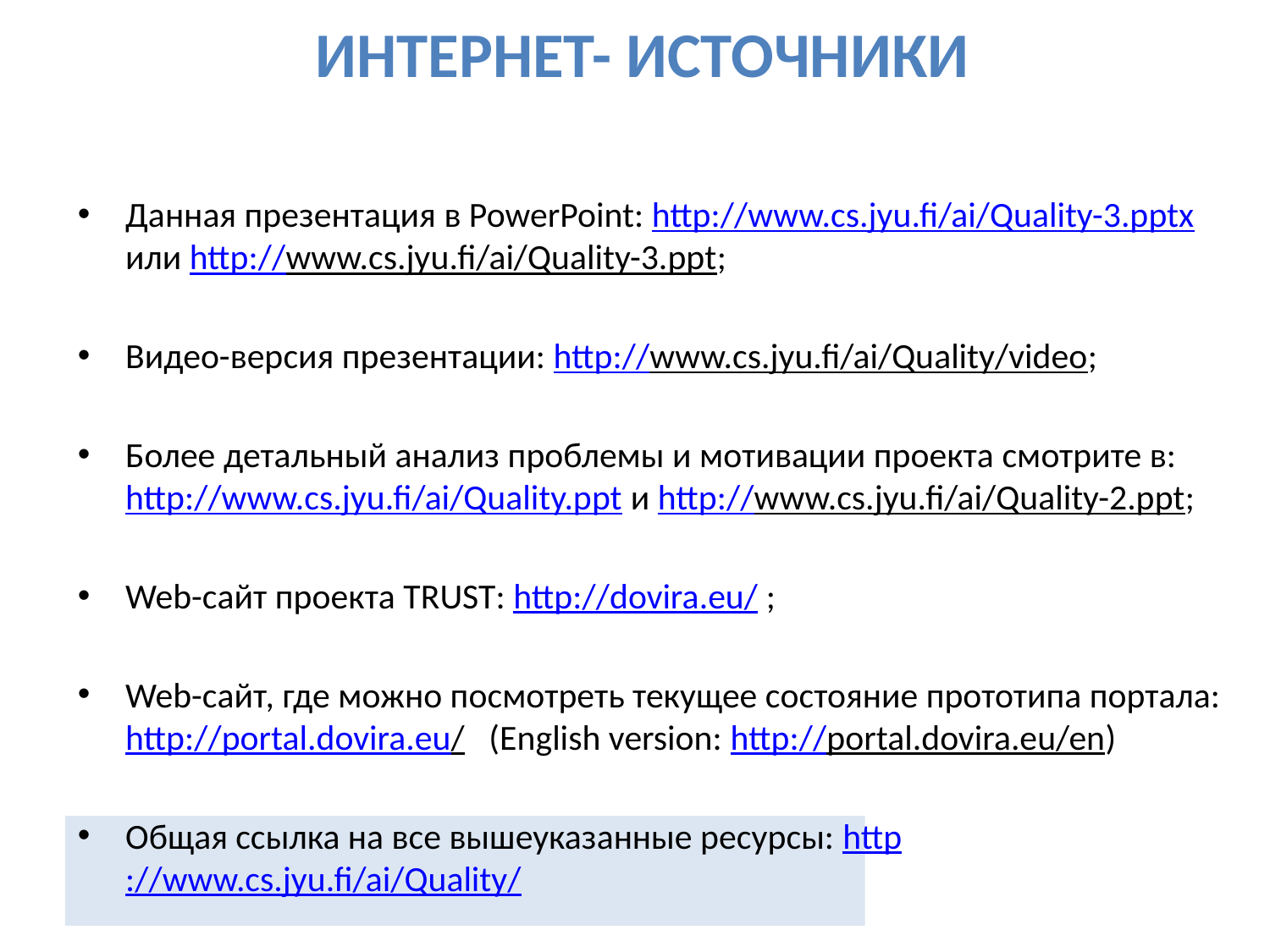

# Интернет- источники

Данная презентация в PowerPoint: http://www.cs.jyu.fi/ai/Quality-3.pptx или http://www.cs.jyu.fi/ai/Quality-3.ppt;

видео-версия презентации: http://www.cs.jyu.fi/ai/Quality/video;

Более детальный анализ проблемы и мотивации проекта смотрите в: http://www.cs.jyu.fi/ai/Quality.ppt и http://www.cs.jyu.fi/ai/Quality-2.ppt;

Web-сайт проекта TRUST: http://dovira.eu/ ;

Web-сайт, где можно посмотреть текущее состояние прототипа портала: http://portal.dovira.eu/   (English version: http://portal.dovira.eu/en)

Общая ссылка на все вышеуказанные ресурсы: http://www.cs.jyu.fi/ai/Quality/